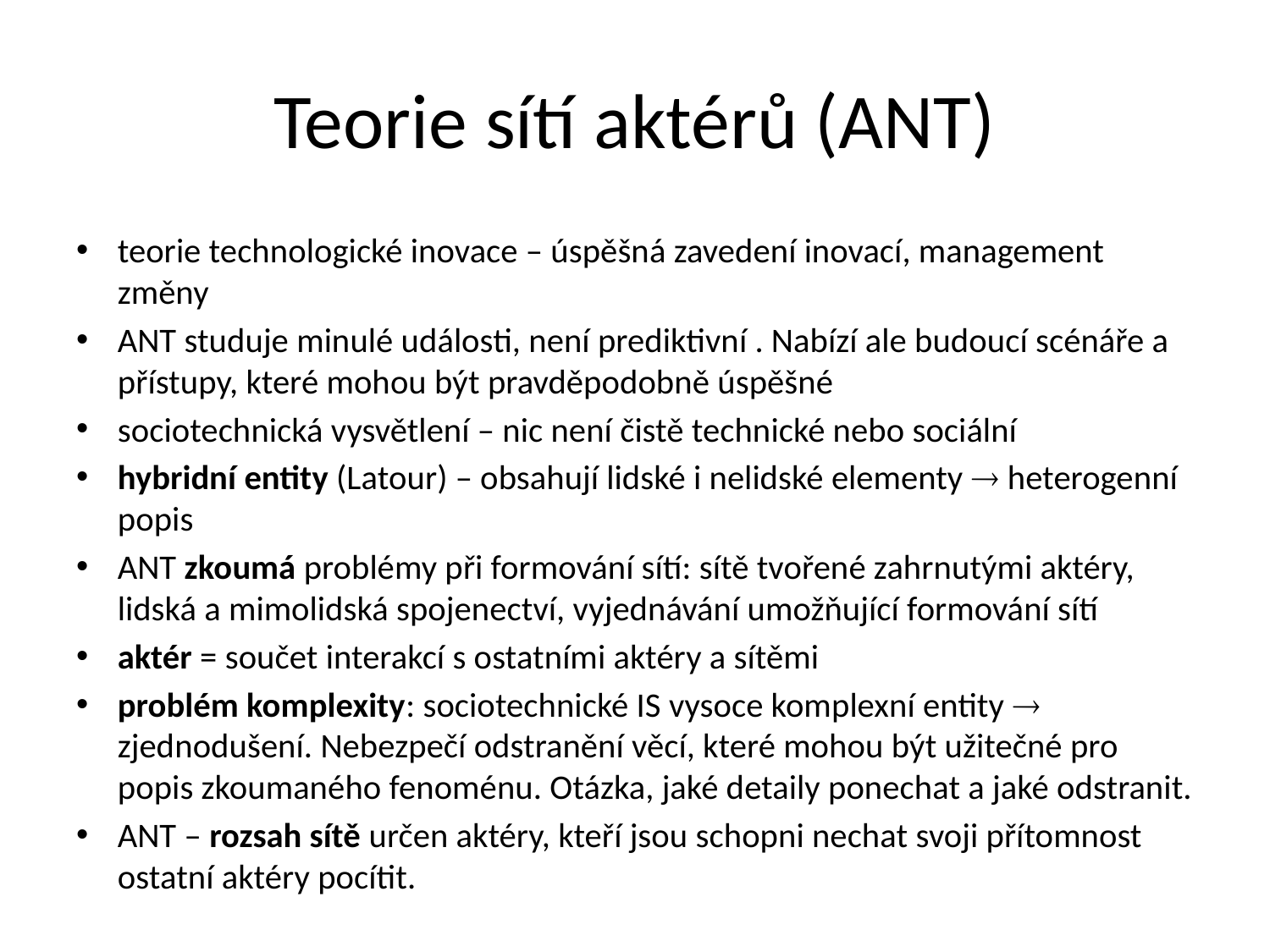

# Teorie sítí aktérů (ANT)
teorie technologické inovace – úspěšná zavedení inovací, management změny
ANT studuje minulé události, není prediktivní . Nabízí ale budoucí scénáře a přístupy, které mohou být pravděpodobně úspěšné
sociotechnická vysvětlení – nic není čistě technické nebo sociální
hybridní entity (Latour) – obsahují lidské i nelidské elementy → heterogenní popis
ANT zkoumá problémy při formování sítí: sítě tvořené zahrnutými aktéry, lidská a mimolidská spojenectví, vyjednávání umožňující formování sítí
aktér = součet interakcí s ostatními aktéry a sítěmi
problém komplexity: sociotechnické IS vysoce komplexní entity → zjednodušení. Nebezpečí odstranění věcí, které mohou být užitečné pro popis zkoumaného fenoménu. Otázka, jaké detaily ponechat a jaké odstranit.
ANT – rozsah sítě určen aktéry, kteří jsou schopni nechat svoji přítomnost ostatní aktéry pocítit.